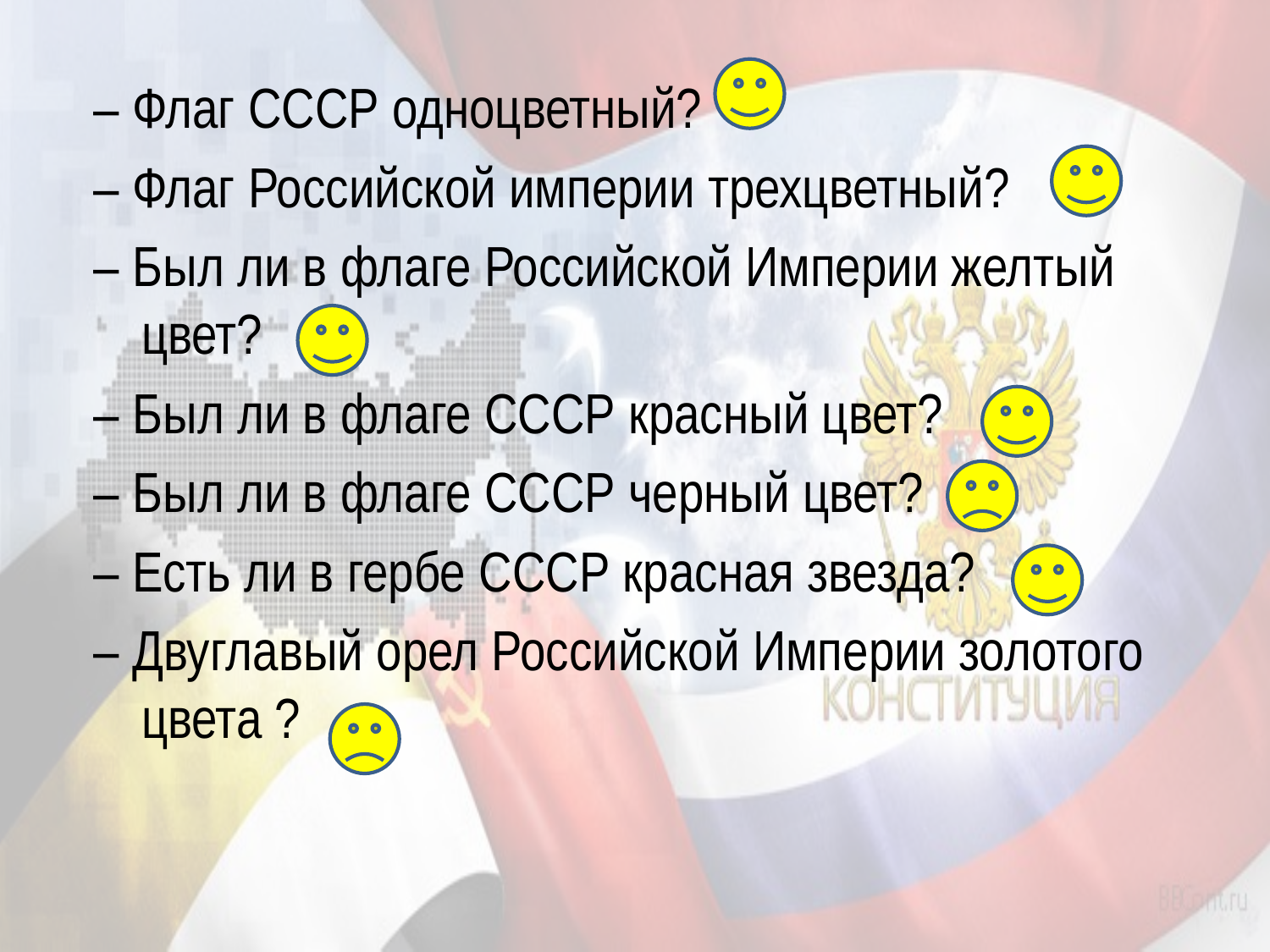

– Флаг СССР одноцветный?
– Флаг Российской империи трехцветный?
– Был ли в флаге Российской Империи желтый цвет?
– Был ли в флаге СССР красный цвет?
– Был ли в флаге СССР черный цвет?
– Есть ли в гербе СССР красная звезда?
– Двуглавый орел Российской Империи золотого цвета ?